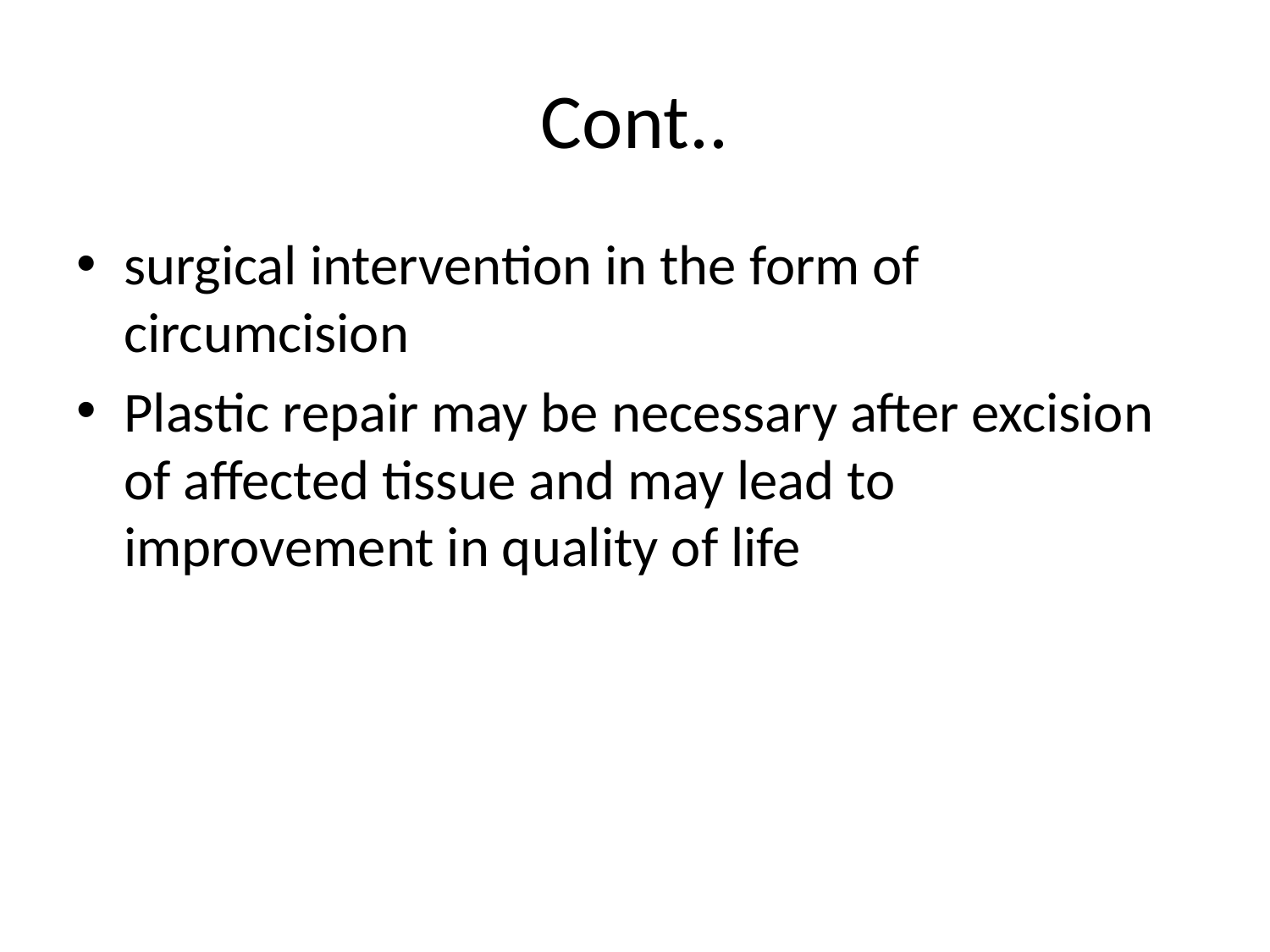

# Cont..
surgical intervention in the form of circumcision
Plastic repair may be necessary after excision of affected tissue and may lead to improvement in quality of life